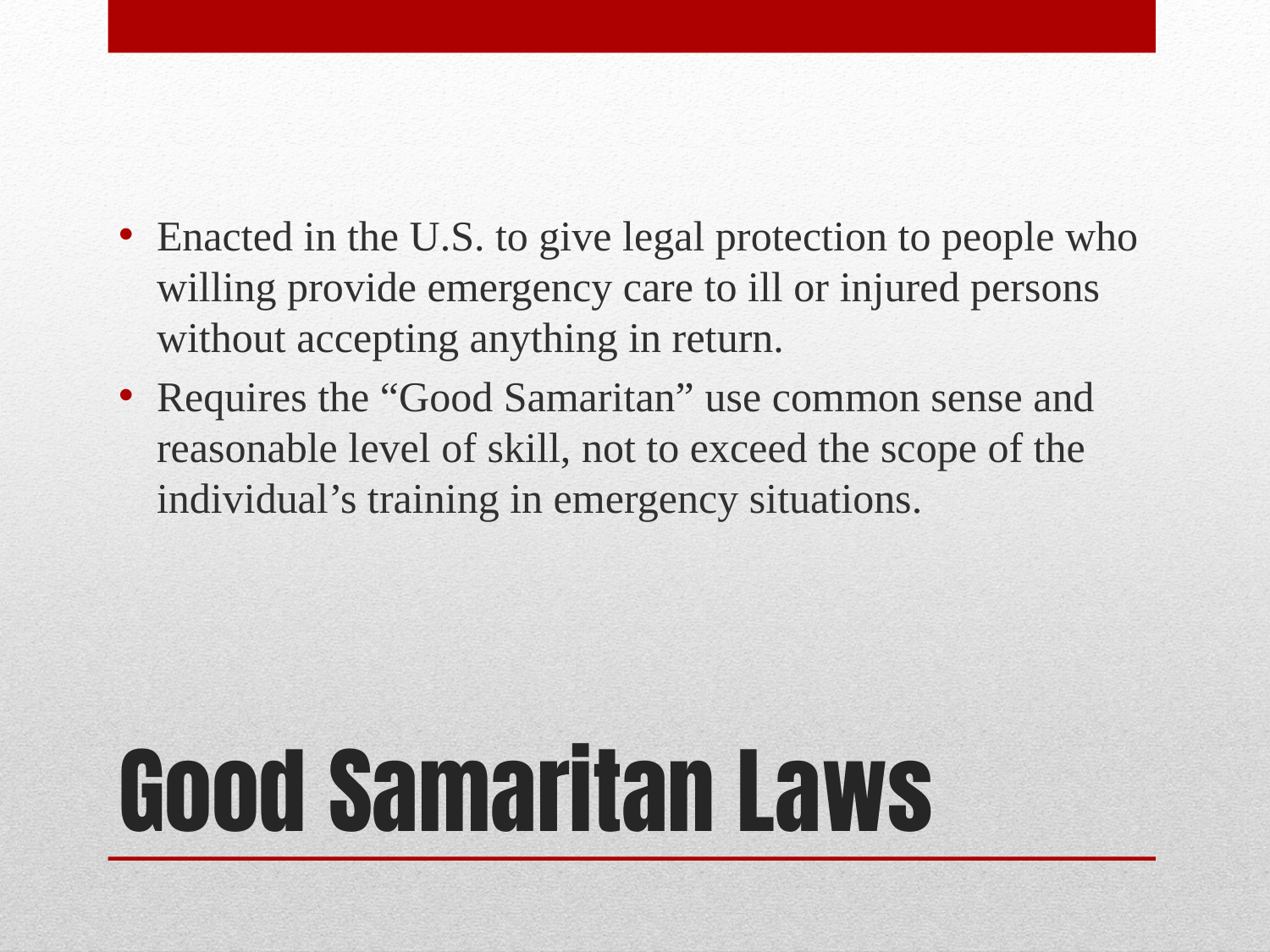

Enacted in the U.S. to give legal protection to people who willing provide emergency care to ill or injured persons without accepting anything in return.
Requires the “Good Samaritan” use common sense and reasonable level of skill, not to exceed the scope of the individual’s training in emergency situations.
# Good Samaritan Laws